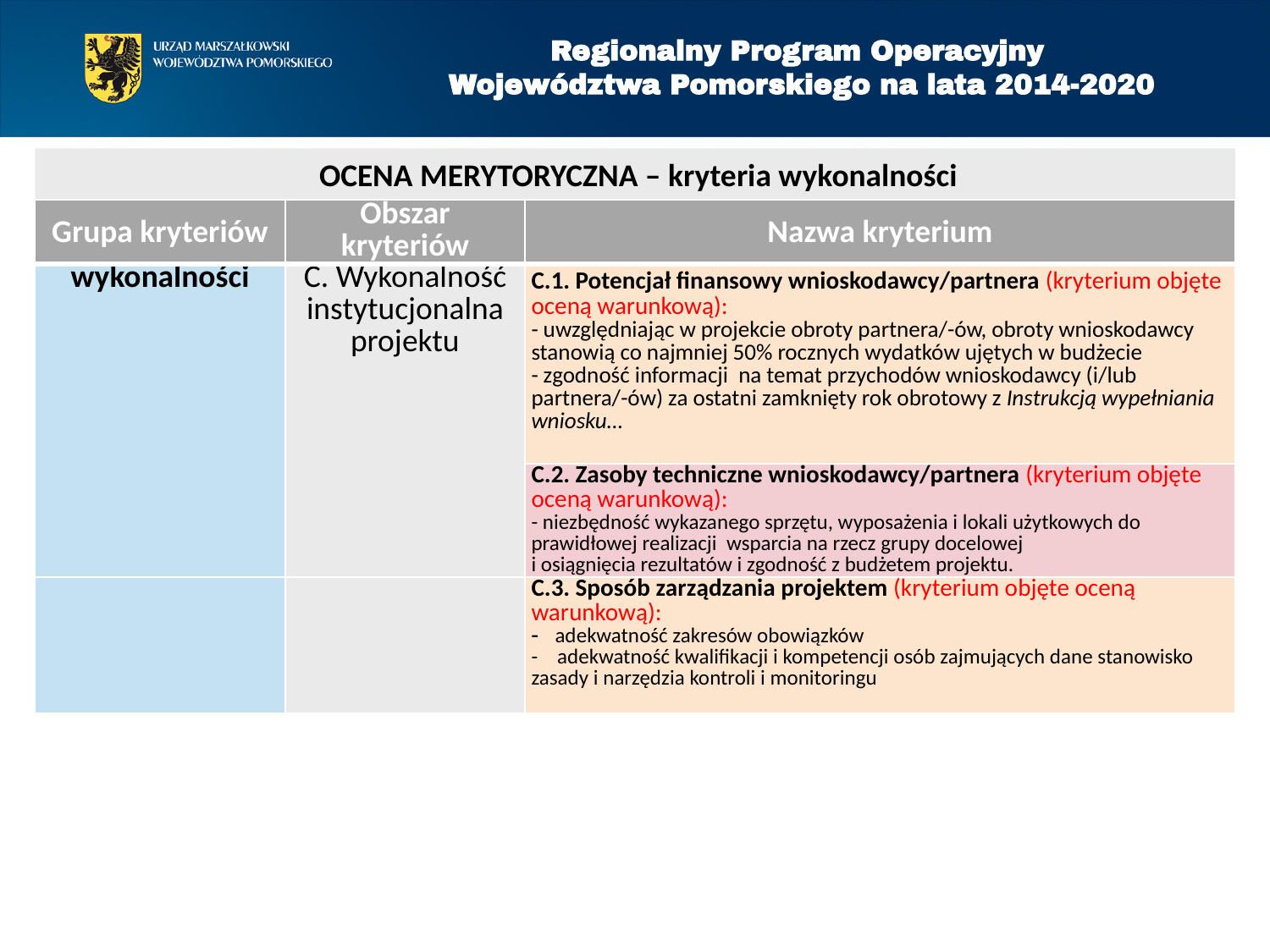

Regionalny Program Operacyjny
Województwa Pomorskiego na lata 2014-2020
 OCENA MERYTORYCZNA – kryteria wykonalności
| Grupa kryteriów | Obszar kryteriów | Nazwa kryterium |
| --- | --- | --- |
| wykonalności | C. Wykonalność instytucjonalna projektu | C.1. Potencjał finansowy wnioskodawcy/partnera (kryterium objęte oceną warunkową): - uwzględniając w projekcie obroty partnera/-ów, obroty wnioskodawcy stanowią co najmniej 50% rocznych wydatków ujętych w budżecie - zgodność informacji na temat przychodów wnioskodawcy (i/lub partnera/-ów) za ostatni zamknięty rok obrotowy z Instrukcją wypełniania wniosku… |
|  |  | C.2. Zasoby techniczne wnioskodawcy/partnera (kryterium objęte oceną warunkową): - niezbędność wykazanego sprzętu, wyposażenia i lokali użytkowych do prawidłowej realizacji wsparcia na rzecz grupy docelowej i osiągnięcia rezultatów i zgodność z budżetem projektu. |
|  |  | C.3. Sposób zarządzania projektem (kryterium objęte oceną warunkową): adekwatność zakresów obowiązków - adekwatność kwalifikacji i kompetencji osób zajmujących dane stanowisko zasady i narzędzia kontroli i monitoringu |